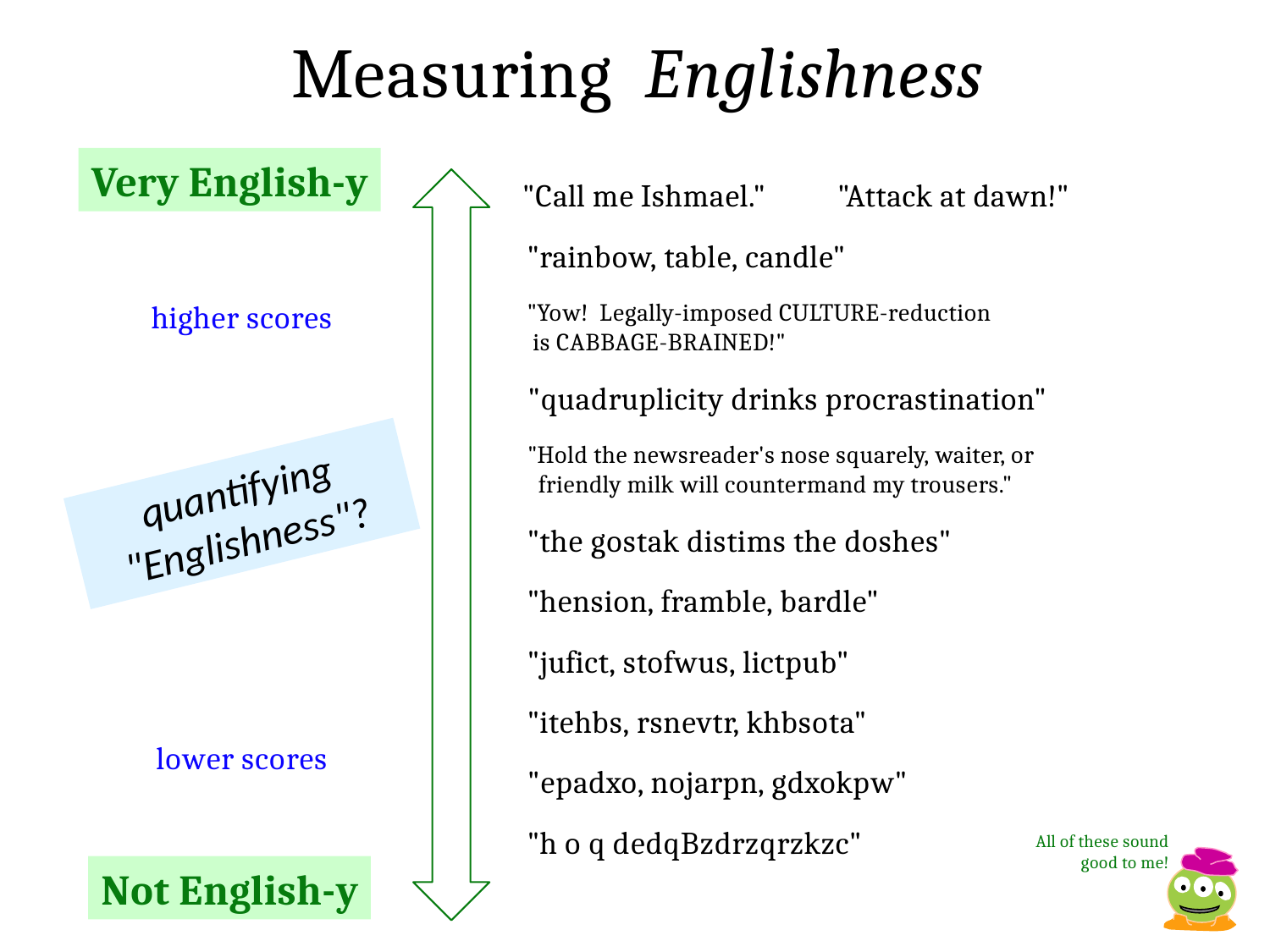

Measuring  Englishness
Very English-y

"Call me Ishmael."
"Attack at dawn!"
"rainbow, table, candle"
"Yow!  Legally-imposed CULTURE-reduction
 is CABBAGE-BRAINED!"
higher scores
"quadruplicity drinks procrastination"
"Hold the newsreader's nose squarely, waiter, or
  friendly milk will countermand my trousers."
quantifying "Englishness"?
"the gostak distims the doshes"
"hension, framble, bardle"
"jufict, stofwus, lictpub"
"itehbs, rsnevtr, khbsota"
lower scores
"epadxo, nojarpn, gdxokpw"
"h o q dedqBzdrzqrzkzc"
All of these sound
 good to me!

Not English-y